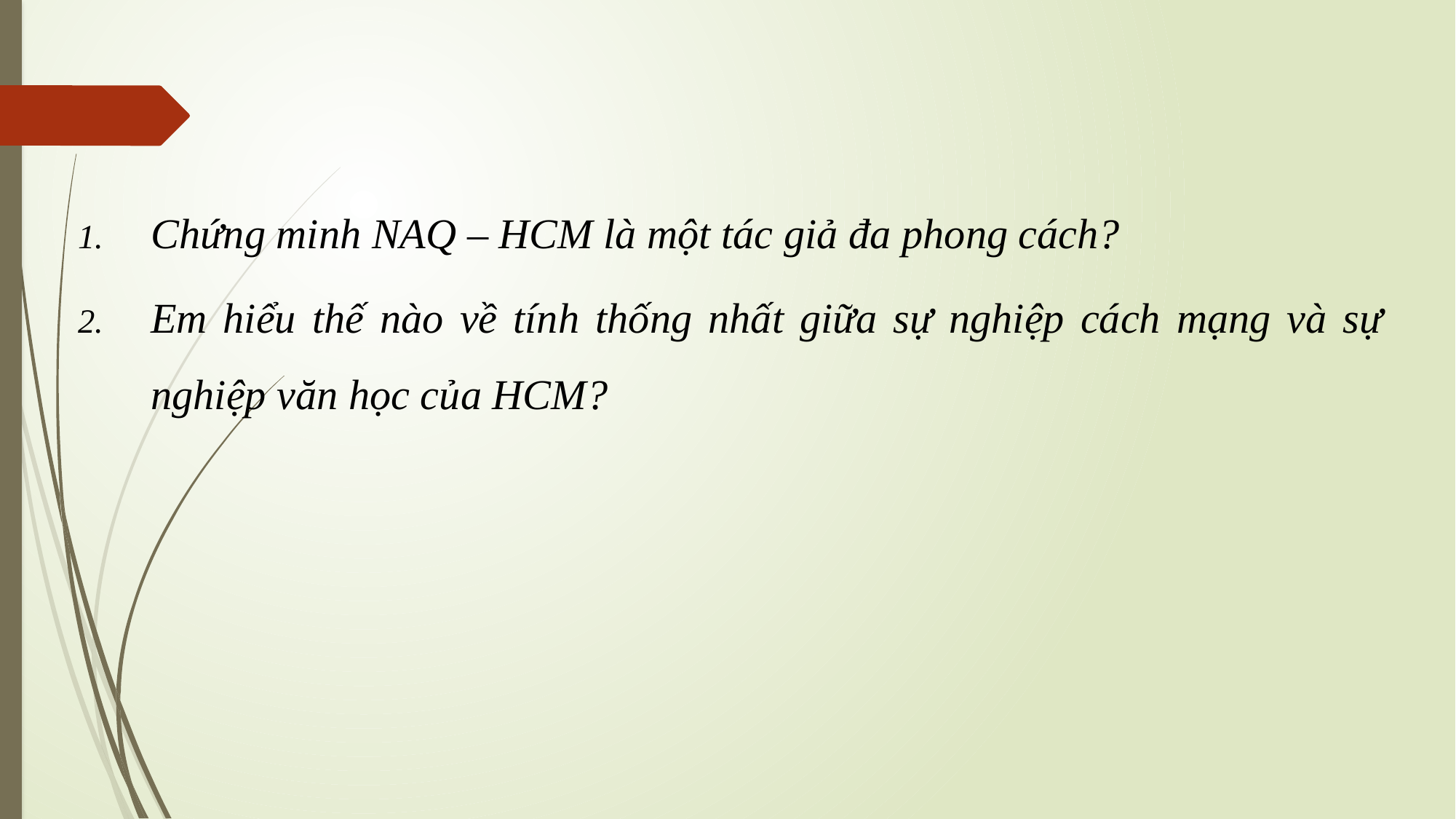

Chứng minh NAQ – HCM là một tác giả đa phong cách?
Em hiểu thế nào về tính thống nhất giữa sự nghiệp cách mạng và sự nghiệp văn học của HCM?